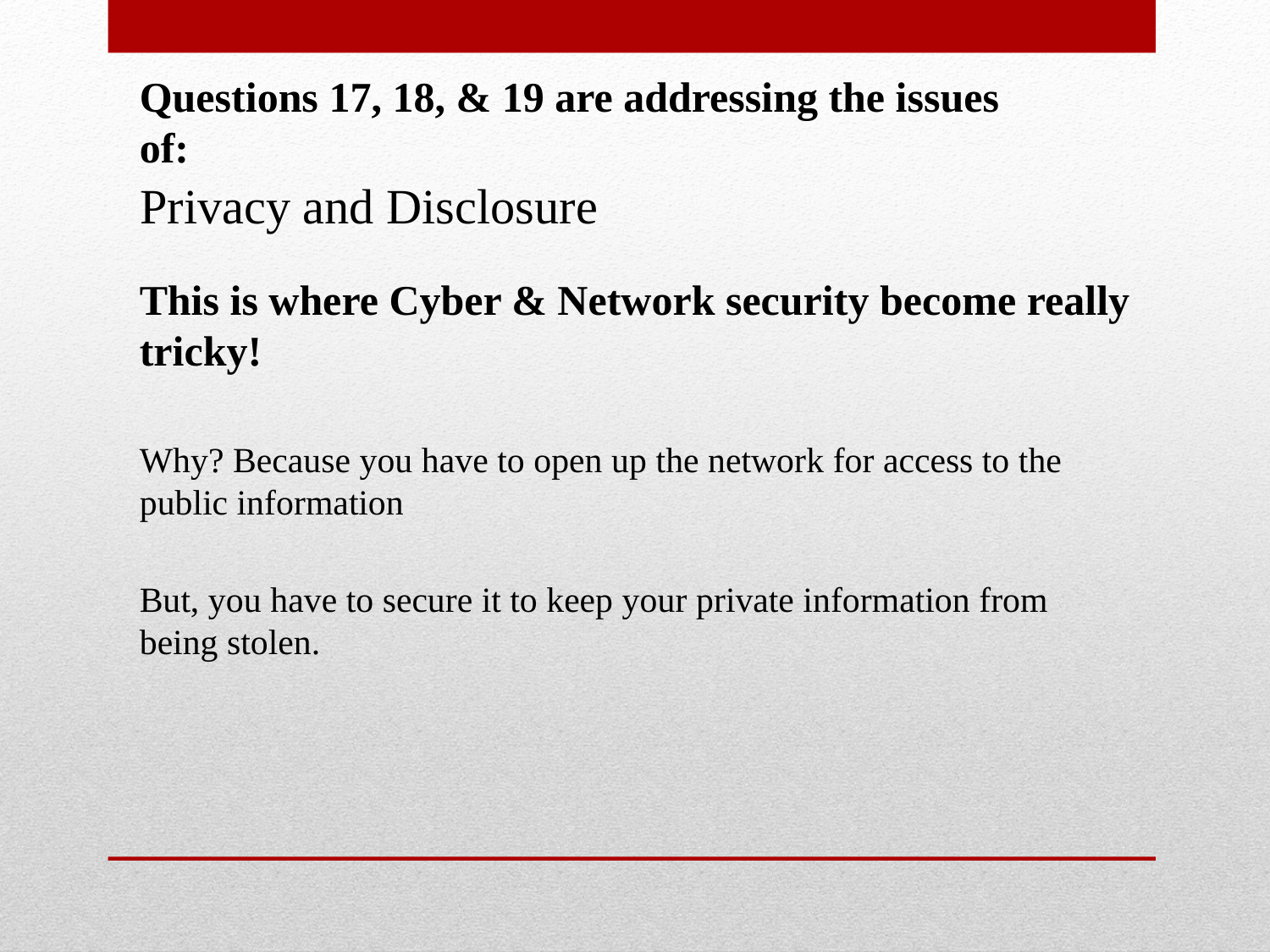

Questions 17, 18, & 19 are addressing the issues of:

Privacy and Disclosure
This is where Cyber & Network security become really tricky!
Why? Because you have to open up the network for access to the public information
But, you have to secure it to keep your private information from being stolen.